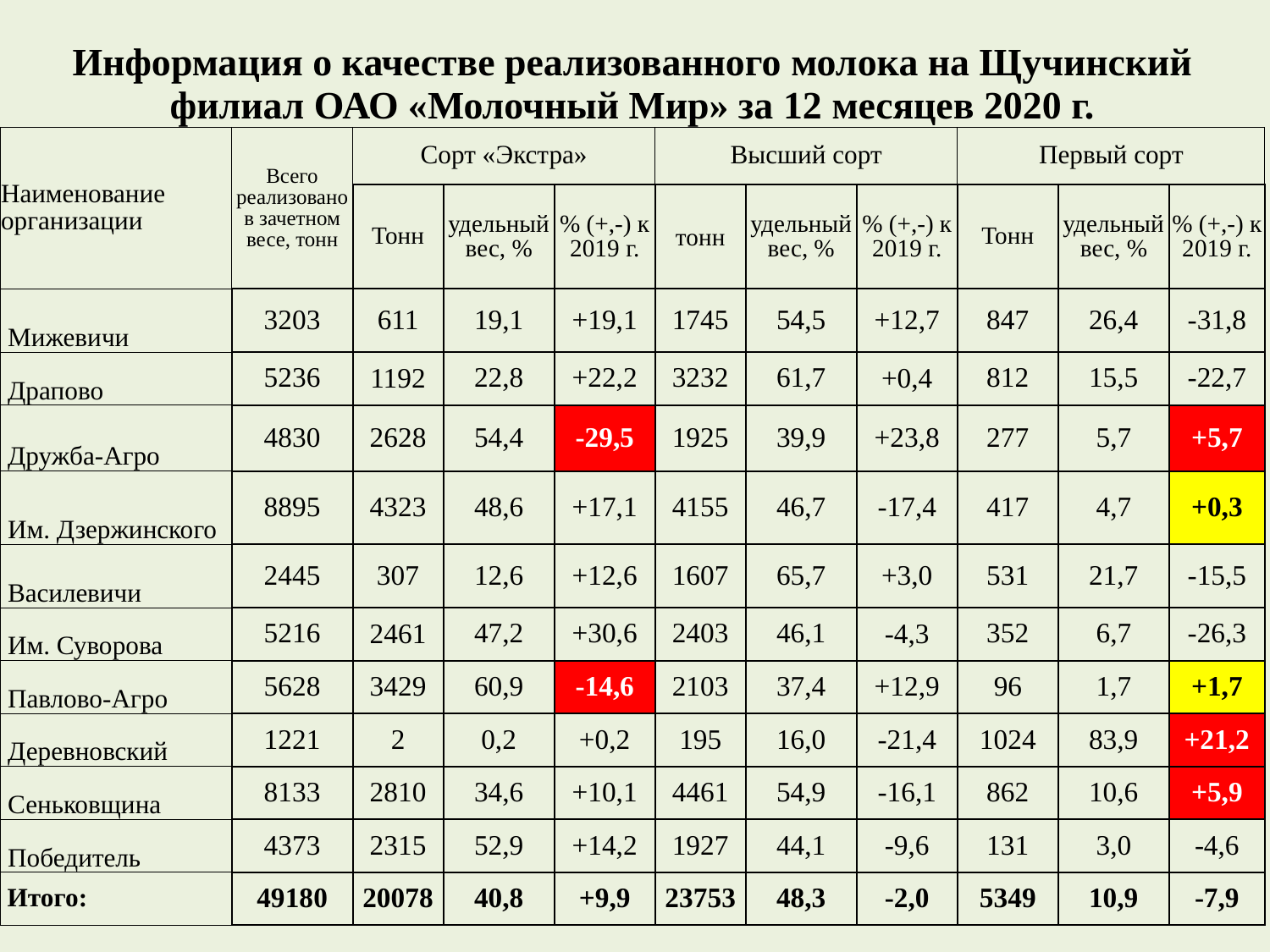

| Информация о качестве реализованного молока на Щучинский филиал ОАО «Молочный Мир» за 12 месяцев 2020 г. |  |  |  |  |  |  |  |  |  |  |
| --- | --- | --- | --- | --- | --- | --- | --- | --- | --- | --- |
| Наименование организации | Всего реализовано в зачетном весе, тонн | Сорт «Экстра» |  |  | Высший сорт |  |  | Первый сорт |  |  |
|  |  | Тонн | удельный вес, % | % (+,-) к 2019 г. | тонн | удельный вес, % | % (+,-) к 2019 г. | Тонн | удельный вес, % | % (+,-) к 2019 г. |
| Мижевичи | 3203 | 611 | 19,1 | +19,1 | 1745 | 54,5 | +12,7 | 847 | 26,4 | -31,8 |
| Драпово | 5236 | 1192 | 22,8 | +22,2 | 3232 | 61,7 | +0,4 | 812 | 15,5 | -22,7 |
| Дружба-Агро | 4830 | 2628 | 54,4 | -29,5 | 1925 | 39,9 | +23,8 | 277 | 5,7 | +5,7 |
| Им. Дзержинского | 8895 | 4323 | 48,6 | +17,1 | 4155 | 46,7 | -17,4 | 417 | 4,7 | +0,3 |
| Василевичи | 2445 | 307 | 12,6 | +12,6 | 1607 | 65,7 | +3,0 | 531 | 21,7 | -15,5 |
| Им. Суворова | 5216 | 2461 | 47,2 | +30,6 | 2403 | 46,1 | -4,3 | 352 | 6,7 | -26,3 |
| Павлово-Агро | 5628 | 3429 | 60,9 | -14,6 | 2103 | 37,4 | +12,9 | 96 | 1,7 | +1,7 |
| Деревновский | 1221 | 2 | 0,2 | +0,2 | 195 | 16,0 | -21,4 | 1024 | 83,9 | +21,2 |
| Сеньковщина | 8133 | 2810 | 34,6 | +10,1 | 4461 | 54,9 | -16,1 | 862 | 10,6 | +5,9 |
| Победитель | 4373 | 2315 | 52,9 | +14,2 | 1927 | 44,1 | -9,6 | 131 | 3,0 | -4,6 |
| Итого: | 49180 | 20078 | 40,8 | +9,9 | 23753 | 48,3 | -2,0 | 5349 | 10,9 | -7,9 |